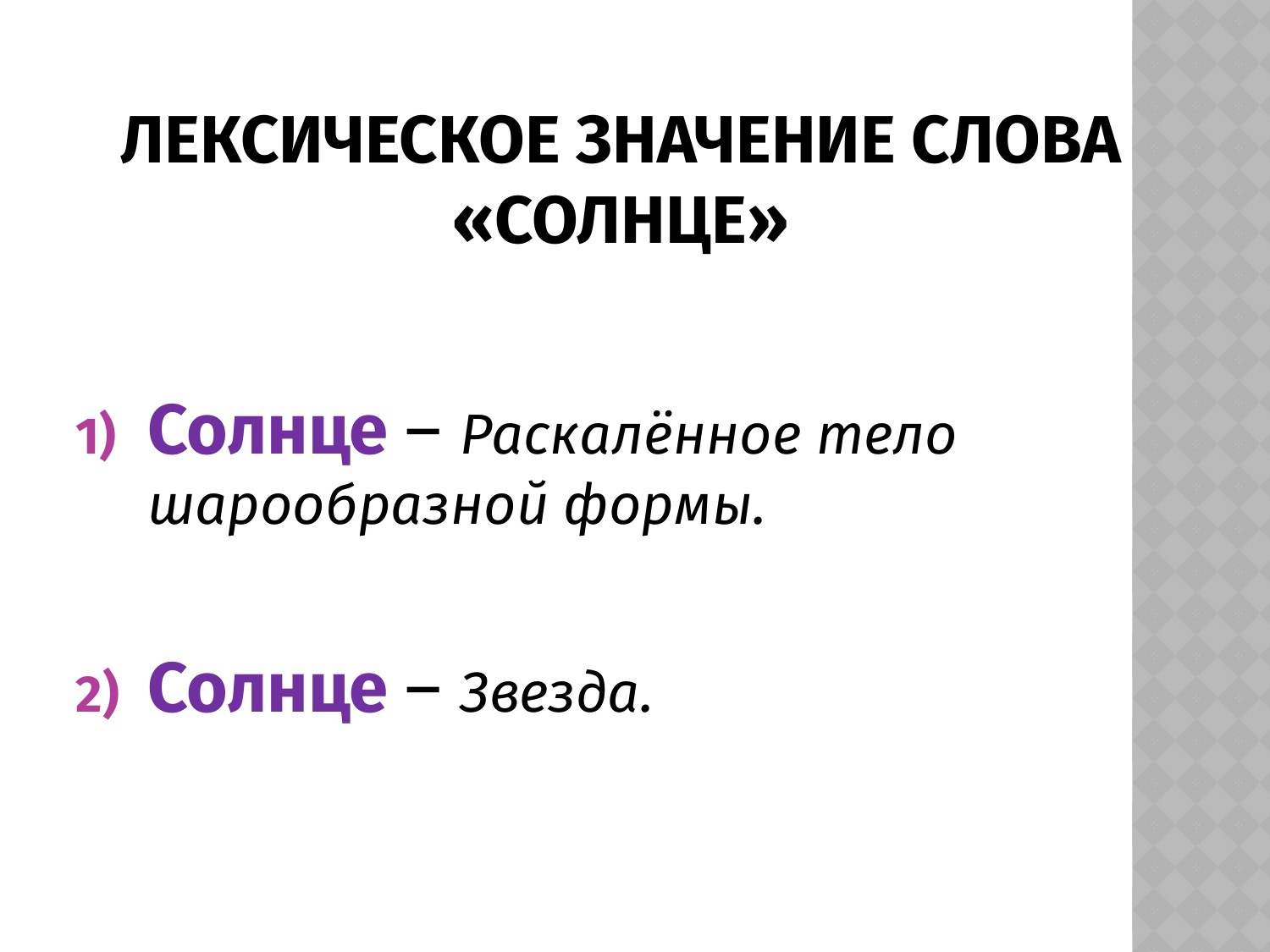

# Лексическое значение слова «солнце»
Солнце – Раскалённое тело шарообразной формы.

Солнце – Звезда.